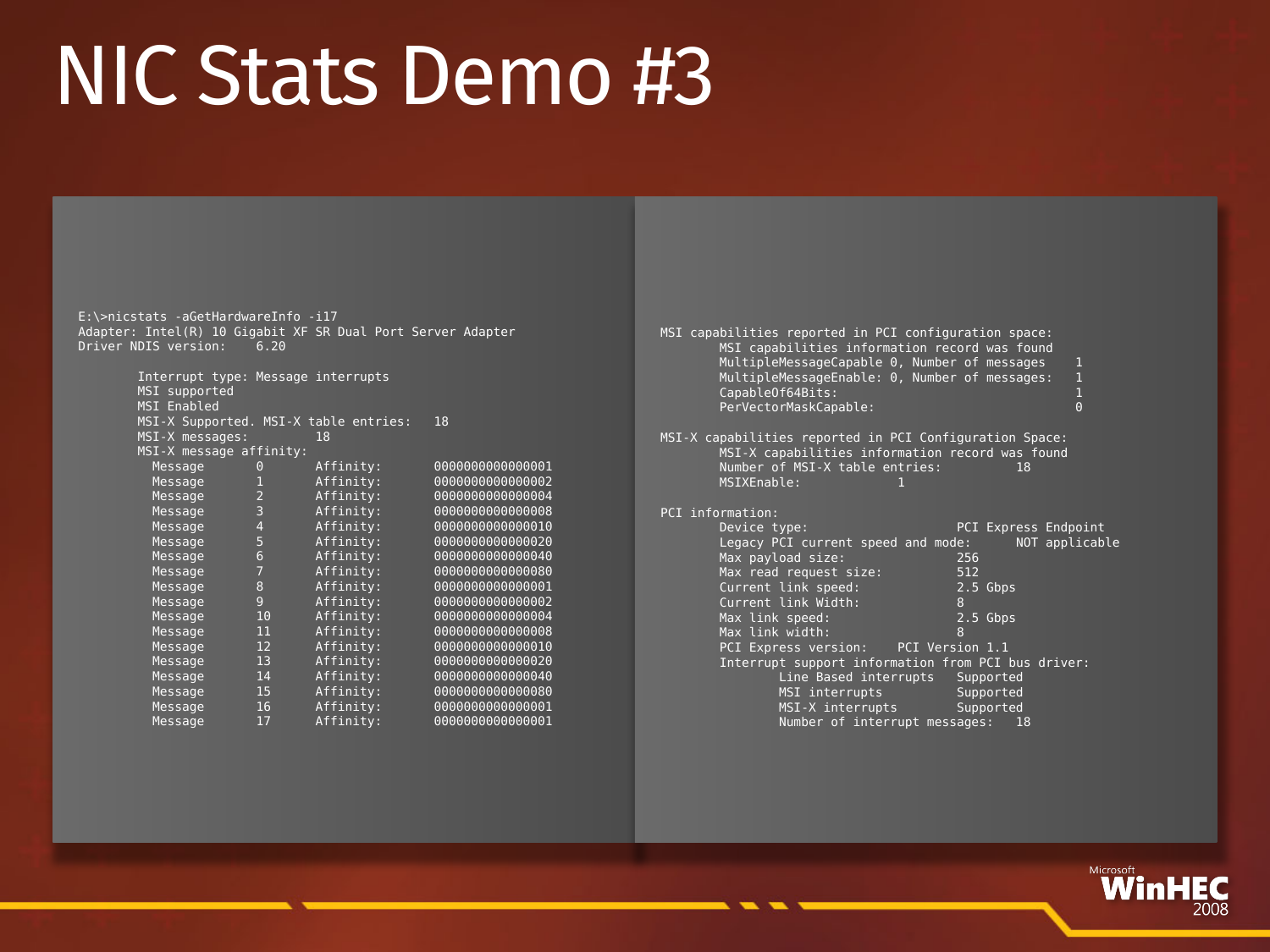

# NIC Stats Demo #3
E:\>nicstats -aGetHardwareInfo -i17
Adapter: Intel(R) 10 Gigabit XF SR Dual Port Server Adapter
Driver NDIS version:    6.20

        Interrupt type: Message interrupts
        MSI supported
        MSI Enabled
        MSI-X Supported. MSI-X table entries:   18
        MSI-X messages:         18
        MSI-X message affinity:
          Message       0       Affinity:       0000000000000001
          Message       1       Affinity:       0000000000000002
          Message       2       Affinity:       0000000000000004
          Message       3       Affinity:       0000000000000008
          Message       4       Affinity:       0000000000000010
          Message       5       Affinity:       0000000000000020
          Message       6       Affinity:       0000000000000040
          Message       7       Affinity:       0000000000000080
          Message       8       Affinity:       0000000000000001
          Message       9       Affinity:       0000000000000002
          Message       10      Affinity:       0000000000000004
          Message       11      Affinity:       0000000000000008
          Message       12      Affinity:       0000000000000010
          Message       13      Affinity:       0000000000000020
          Message       14      Affinity:       0000000000000040
          Message       15      Affinity:       0000000000000080
          Message       16      Affinity:       0000000000000001
          Message       17      Affinity:       0000000000000001

MSI capabilities reported in PCI configuration space:
        MSI capabilities information record was found
        MultipleMessageCapable 0, Number of messages    1
        MultipleMessageEnable: 0, Number of messages:   1
        CapableOf64Bits:                                1
        PerVectorMaskCapable:                           0

MSI-X capabilities reported in PCI Configuration Space:
        MSI-X capabilities information record was found
        Number of MSI-X table entries:          18
        MSIXEnable:             1

PCI information:
        Device type:                    PCI Express Endpoint
        Legacy PCI current speed and mode:      NOT applicable
        Max payload size:               256
        Max read request size:          512
        Current link speed:             2.5 Gbps
        Current link Width:             8
        Max link speed:                 2.5 Gbps
        Max link width:                 8
        PCI Express version:    PCI Version 1.1
        Interrupt support information from PCI bus driver:
                Line Based interrupts   Supported
                MSI interrupts          Supported
                MSI-X interrupts        Supported
                Number of interrupt messages:   18